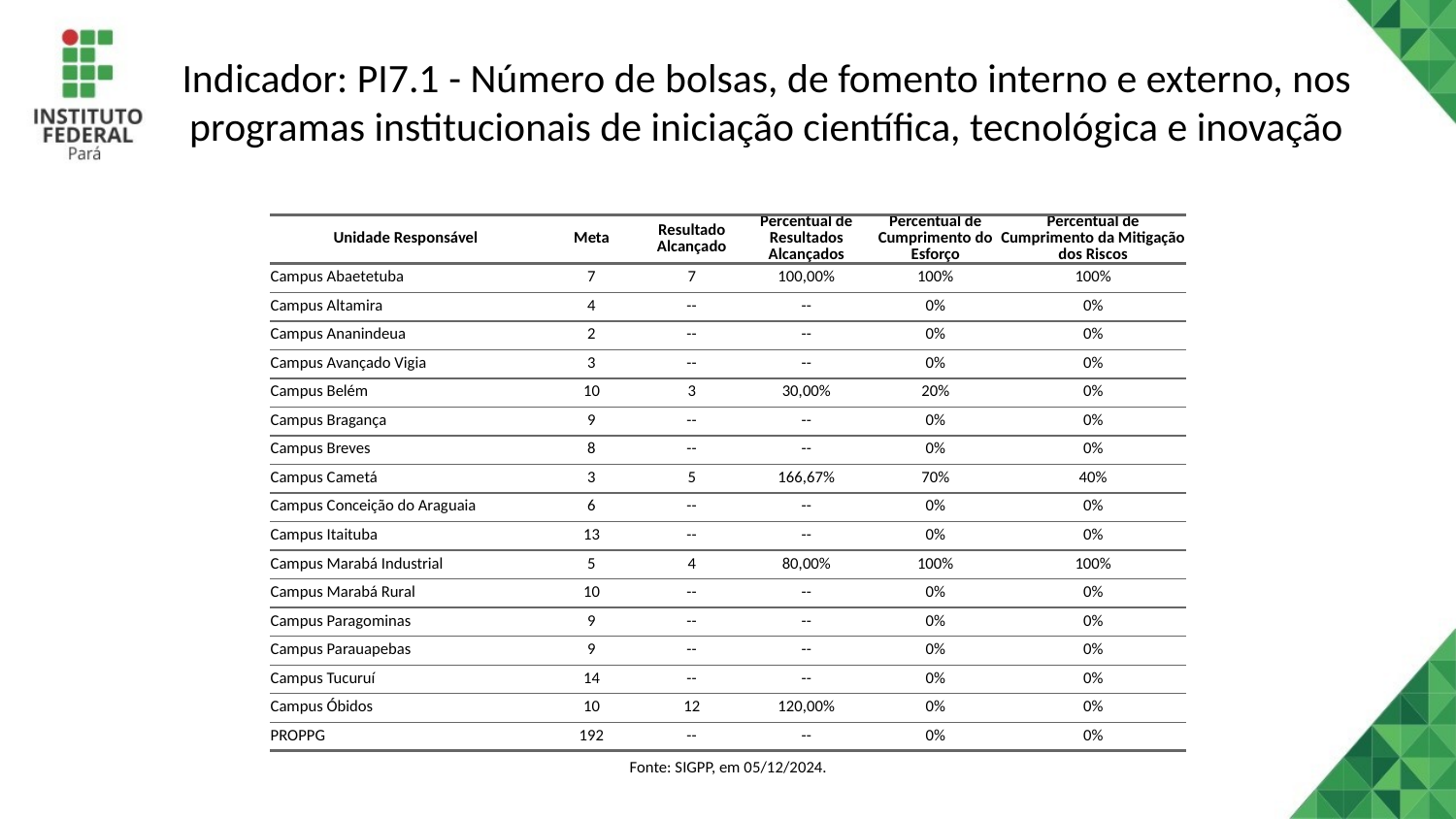

# Indicador: PI7.1 - Número de bolsas, de fomento interno e externo, nos programas institucionais de iniciação científica, tecnológica e inovação
| Unidade Responsável | Meta | Resultado Alcançado | Percentual de Resultados Alcançados | Percentual de Cumprimento do Esforço | Percentual de Cumprimento da Mitigação dos Riscos |
| --- | --- | --- | --- | --- | --- |
| Campus Abaetetuba | 7 | 7 | 100,00% | 100% | 100% |
| Campus Altamira | 4 | -- | -- | 0% | 0% |
| Campus Ananindeua | 2 | -- | -- | 0% | 0% |
| Campus Avançado Vigia | 3 | -- | -- | 0% | 0% |
| Campus Belém | 10 | 3 | 30,00% | 20% | 0% |
| Campus Bragança | 9 | -- | -- | 0% | 0% |
| Campus Breves | 8 | -- | -- | 0% | 0% |
| Campus Cametá | 3 | 5 | 166,67% | 70% | 40% |
| Campus Conceição do Araguaia | 6 | -- | -- | 0% | 0% |
| Campus Itaituba | 13 | -- | -- | 0% | 0% |
| Campus Marabá Industrial | 5 | 4 | 80,00% | 100% | 100% |
| Campus Marabá Rural | 10 | -- | -- | 0% | 0% |
| Campus Paragominas | 9 | -- | -- | 0% | 0% |
| Campus Parauapebas | 9 | -- | -- | 0% | 0% |
| Campus Tucuruí | 14 | -- | -- | 0% | 0% |
| Campus Óbidos | 10 | 12 | 120,00% | 0% | 0% |
| PROPPG | 192 | -- | -- | 0% | 0% |
| Fonte: SIGPP, em 05/12/2024. | Fonte: SIGPP, em 05/12/2024. | Fonte: SIGPP, em 05/12/2024. | Fonte: SIGPP, em 05/12/2024. | Fonte: SIGPP, em 05/12/2024. | Fonte: SIGPP, em 05/12/2024. |